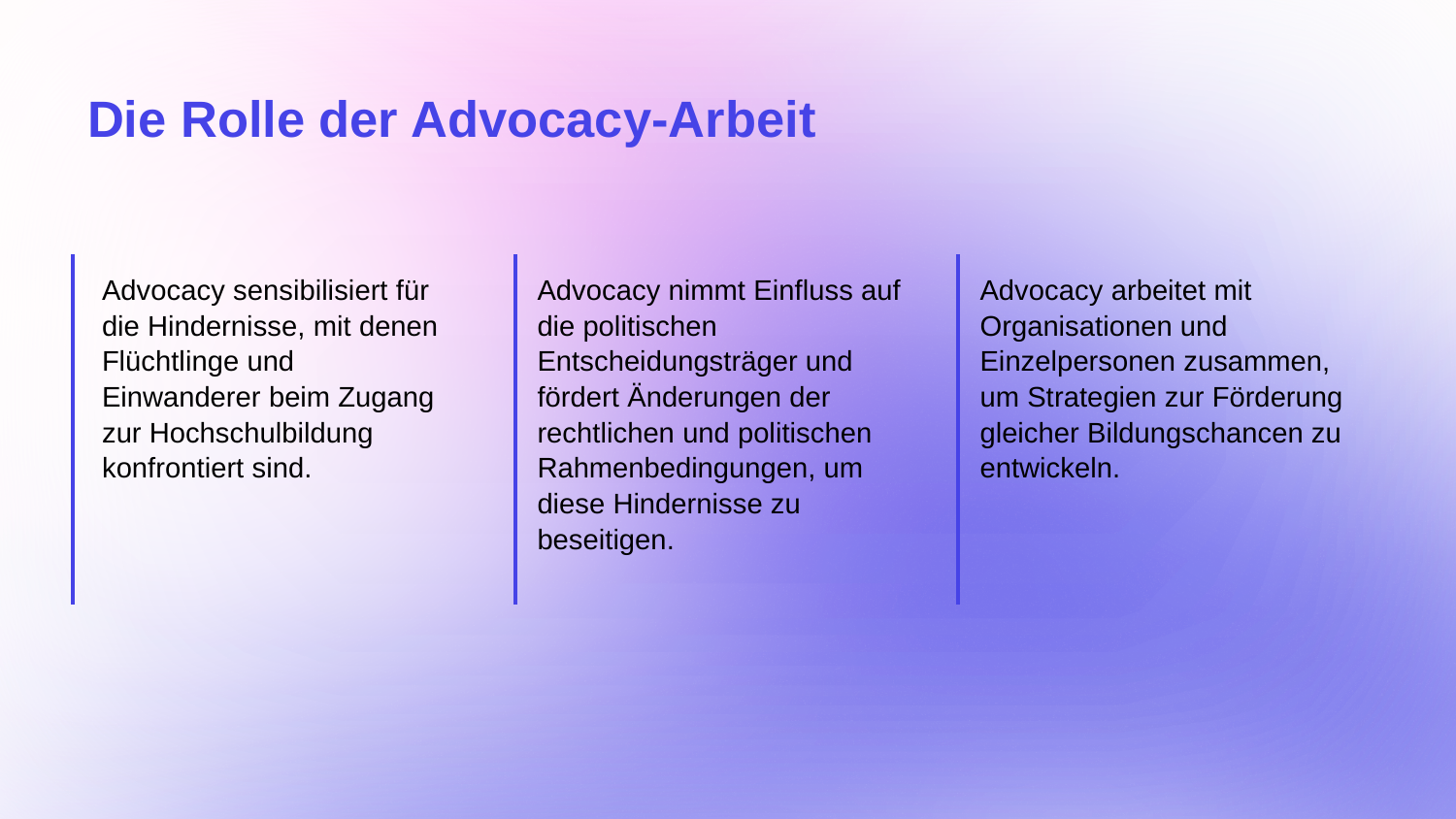

# Die Rolle der Advocacy-Arbeit
Advocacy sensibilisiert für die Hindernisse, mit denen Flüchtlinge und Einwanderer beim Zugang zur Hochschulbildung konfrontiert sind.
Advocacy nimmt Einfluss auf die politischen Entscheidungsträger und fördert Änderungen der rechtlichen und politischen Rahmenbedingungen, um diese Hindernisse zu beseitigen.
Advocacy arbeitet mit Organisationen und Einzelpersonen zusammen, um Strategien zur Förderung gleicher Bildungschancen zu entwickeln.